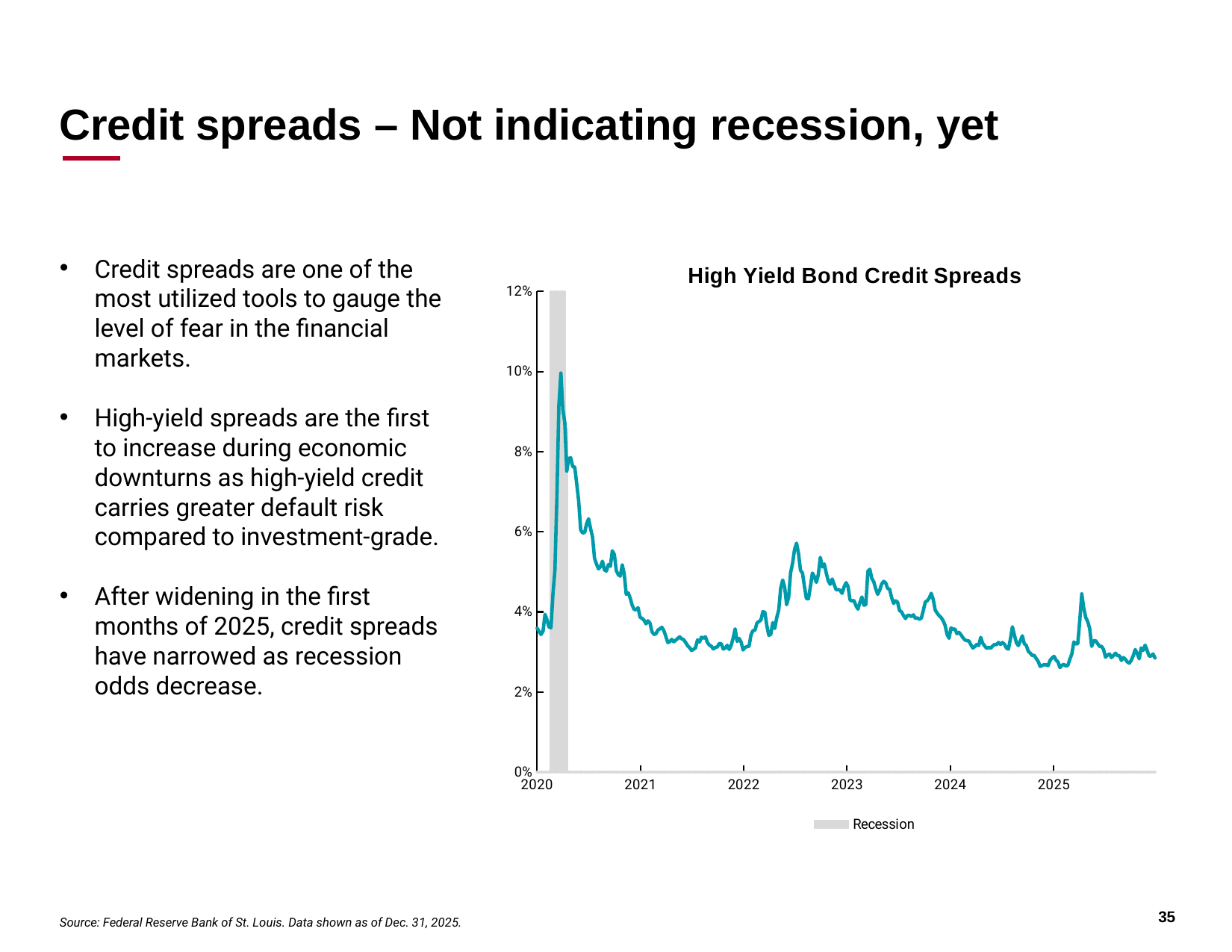

# Credit spreads – Not indicating recession, yet

### Chart: High Yield Bond Credit Spreads

| Category | Recession | ICE BofA US High Yield Index Option-Adjusted Spread |
|---|---|---|
| 43833 | 0.0 | 3.5925 |
| 43840 | 0.0 | 3.516 |
| 43847 | 0.0 | 3.436 |
| 43854 | 0.0 | 3.52 |
| 43861 | 0.0 | 3.94 |
| 43868 | 0.0 | 3.804 |
| 43875 | 0.0 | 3.624 |
| 43882 | 1.0 | 3.604 |
| 43889 | 1.0 | 4.428 |
| 43896 | 1.0 | 5.051666666666667 |
| 43903 | 1.0 | 6.88 |
| 43910 | 1.0 | 9.148 |
| 43917 | 1.0 | 9.962 |
| 43924 | 1.0 | 9.06 |
| 43931 | 1.0 | 8.7275 |
| 43938 | 0.7142857142857143 | 7.516 |
| 43945 | 0.0 | 7.834 |
| 43952 | 0.0 | 7.846 |
| 43959 | 0.0 | 7.622 |
| 43966 | 0.0 | 7.618 |
| 43973 | 0.0 | 7.212 |
| 43980 | 0.0 | 6.764 |
| 43987 | 0.0 | 6.046666666666667 |
| 43994 | 0.0 | 5.972 |
| 44001 | 0.0 | 5.982 |
| 44008 | 0.0 | 6.198 |
| 44015 | 0.0 | 6.326 |
| 44022 | 0.0 | 6.082 |
| 44029 | 0.0 | 5.87 |
| 44036 | 0.0 | 5.34 |
| 44043 | 0.0 | 5.192 |
| 44050 | 0.0 | 5.074 |
| 44057 | 0.0 | 5.128 |
| 44064 | 0.0 | 5.266 |
| 44071 | 0.0 | 5.048 |
| 44078 | 0.0 | 5.018 |
| 44085 | 0.0 | 5.182 |
| 44092 | 0.0 | 5.138 |
| 44099 | 0.0 | 5.524 |
| 44106 | 0.0 | 5.434 |
| 44113 | 0.0 | 5.03 |
| 44120 | 0.0 | 4.928 |
| 44127 | 0.0 | 4.894 |
| 44134 | 0.0 | 5.176 |
| 44141 | 0.0 | 4.948333333333333 |
| 44148 | 0.0 | 4.442 |
| 44155 | 0.0 | 4.474 |
| 44162 | 0.0 | 4.35 |
| 44169 | 0.0 | 4.168 |
| 44176 | 0.0 | 4.062 |
| 44183 | 0.0 | 4.054 |
| 44190 | 0.0 | 4.105 |
| 44197 | 0.0 | 3.8675 |
| 44204 | 0.0 | 3.838 |
| 44211 | 0.0 | 3.792 |
| 44218 | 0.0 | 3.702 |
| 44225 | 0.0 | 3.778 |
| 44232 | 0.0 | 3.72 |
| 44239 | 0.0 | 3.508 |
| 44246 | 0.0 | 3.438 |
| 44253 | 0.0 | 3.454 |
| 44260 | 0.0 | 3.5483333333333333 |
| 44267 | 0.0 | 3.578 |
| 44274 | 0.0 | 3.616 |
| 44281 | 0.0 | 3.534 |
| 44288 | 0.0 | 3.39 |
| 44295 | 0.0 | 3.234 |
| 44302 | 0.0 | 3.256 |
| 44309 | 0.0 | 3.314 |
| 44316 | 0.0 | 3.256 |
| 44323 | 0.0 | 3.29 |
| 44330 | 0.0 | 3.336 |
| 44337 | 0.0 | 3.378 |
| 44344 | 0.0 | 3.33 |
| 44351 | 0.0 | 3.308 |
| 44358 | 0.0 | 3.238 |
| 44365 | 0.0 | 3.158 |
| 44372 | 0.0 | 3.108 |
| 44379 | 0.0 | 3.036 |
| 44386 | 0.0 | 3.068 |
| 44393 | 0.0 | 3.102 |
| 44400 | 0.0 | 3.304 |
| 44407 | 0.0 | 3.246 |
| 44414 | 0.0 | 3.368333333333333 |
| 44421 | 0.0 | 3.346 |
| 44428 | 0.0 | 3.378 |
| 44435 | 0.0 | 3.238 |
| 44442 | 0.0 | 3.172 |
| 44449 | 0.0 | 3.142 |
| 44456 | 0.0 | 3.076 |
| 44463 | 0.0 | 3.114 |
| 44470 | 0.0 | 3.126 |
| 44477 | 0.0 | 3.212 |
| 44484 | 0.0 | 3.206 |
| 44491 | 0.0 | 3.074 |
| 44498 | 0.0 | 3.094 |
| 44505 | 0.0 | 3.1683333333333334 |
| 44512 | 0.0 | 3.064 |
| 44519 | 0.0 | 3.164 |
| 44526 | 0.0 | 3.348 |
| 44533 | 0.0 | 3.576 |
| 44540 | 0.0 | 3.264 |
| 44547 | 0.0 | 3.338 |
| 44554 | 0.0 | 3.2475 |
| 44561 | 0.0 | 3.05 |
| 44568 | 0.0 | 3.112 |
| 44575 | 0.0 | 3.134 |
| 44582 | 0.0 | 3.142 |
| 44589 | 0.0 | 3.43 |
| 44596 | 0.0 | 3.532 |
| 44603 | 0.0 | 3.542 |
| 44610 | 0.0 | 3.722 |
| 44617 | 0.0 | 3.76 |
| 44624 | 0.0 | 3.796 |
| 44631 | 0.0 | 4.006 |
| 44638 | 0.0 | 3.99 |
| 44645 | 0.0 | 3.654 |
| 44652 | 0.0 | 3.416 |
| 44659 | 0.0 | 3.438 |
| 44666 | 0.0 | 3.7325 |
| 44673 | 0.0 | 3.586 |
| 44680 | 0.0 | 3.856 |
| 44687 | 0.0 | 4.05 |
| 44694 | 0.0 | 4.588 |
| 44701 | 0.0 | 4.796 |
| 44708 | 0.0 | 4.614 |
| 44715 | 0.0 | 4.18 |
| 44722 | 0.0 | 4.36 |
| 44729 | 0.0 | 4.982 |
| 44736 | 0.0 | 5.216 |
| 44743 | 0.0 | 5.556 |
| 44750 | 0.0 | 5.716 |
| 44757 | 0.0 | 5.452 |
| 44764 | 0.0 | 5.04 |
| 44771 | 0.0 | 4.966 |
| 44778 | 0.0 | 4.628333333333333 |
| 44785 | 0.0 | 4.332 |
| 44792 | 0.0 | 4.328 |
| 44799 | 0.0 | 4.632 |
| 44806 | 0.0 | 4.97 |
| 44813 | 0.0 | 4.878 |
| 44820 | 0.0 | 4.738 |
| 44827 | 0.0 | 4.932 |
| 44834 | 0.0 | 5.36 |
| 44841 | 0.0 | 5.122 |
| 44848 | 0.0 | 5.198 |
| 44855 | 0.0 | 4.968 |
| 44862 | 0.0 | 4.778 |
| 44869 | 0.0 | 4.688 |
| 44876 | 0.0 | 4.82 |
| 44883 | 0.0 | 4.684 |
| 44890 | 0.0 | 4.55 |
| 44897 | 0.0 | 4.558 |
| 44904 | 0.0 | 4.538 |
| 44911 | 0.0 | 4.464 |
| 44918 | 0.0 | 4.622 |
| 44925 | 0.0 | 4.73 |
| 44932 | 0.0 | 4.636 |
| 44939 | 0.0 | 4.3 |
| 44946 | 0.0 | 4.274 |
| 44953 | 0.0 | 4.284 |
| 44960 | 0.0 | 4.152 |
| 44967 | 0.0 | 4.068 |
| 44974 | 0.0 | 4.236 |
| 44981 | 0.0 | 4.372 |
| 44988 | 0.0 | 4.166 |
| 44995 | 0.0 | 4.184 |
| 45002 | 0.0 | 5.014 |
| 45009 | 0.0 | 5.064 |
| 45016 | 0.0 | 4.838 |
| 45023 | 0.0 | 4.7475 |
| 45030 | 0.0 | 4.574 |
| 45037 | 0.0 | 4.438 |
| 45044 | 0.0 | 4.546 |
| 45051 | 0.0 | 4.698333333333333 |
| 45058 | 0.0 | 4.762 |
| 45065 | 0.0 | 4.724 |
| 45072 | 0.0 | 4.586 |
| 45079 | 0.0 | 4.566 |
| 45086 | 0.0 | 4.358 |
| 45093 | 0.0 | 4.212 |
| 45100 | 0.0 | 4.278 |
| 45107 | 0.0 | 4.242 |
| 45114 | 0.0 | 4.034 |
| 45121 | 0.0 | 4.0 |
| 45128 | 0.0 | 3.91 |
| 45135 | 0.0 | 3.834 |
| 45142 | 0.0 | 3.912 |
| 45149 | 0.0 | 3.914 |
| 45156 | 0.0 | 3.884 |
| 45163 | 0.0 | 3.926 |
| 45170 | 0.0 | 3.838 |
| 45177 | 0.0 | 3.85 |
| 45184 | 0.0 | 3.816 |
| 45191 | 0.0 | 3.846 |
| 45198 | 0.0 | 4.032 |
| 45205 | 0.0 | 4.246666666666667 |
| 45212 | 0.0 | 4.28 |
| 45219 | 0.0 | 4.346 |
| 45226 | 0.0 | 4.464 |
| 45233 | 0.0 | 4.316 |
| 45240 | 0.0 | 4.046 |
| 45247 | 0.0 | 3.97 |
| 45254 | 0.0 | 3.904 |
| 45261 | 0.0 | 3.86 |
| 45268 | 0.0 | 3.782 |
| 45275 | 0.0 | 3.664 |
| 45282 | 0.0 | 3.44 |
| 45289 | 0.0 | 3.3425 |
| 45296 | 0.0 | 3.602 |
| 45303 | 0.0 | 3.566 |
| 45310 | 0.0 | 3.572 |
| 45317 | 0.0 | 3.456 |
| 45324 | 0.0 | 3.49 |
| 45331 | 0.0 | 3.432 |
| 45338 | 0.0 | 3.356 |
| 45345 | 0.0 | 3.3 |
| 45352 | 0.0 | 3.282 |
| 45359 | 0.0 | 3.274 |
| 45366 | 0.0 | 3.184 |
| 45373 | 0.0 | 3.1 |
| 45380 | 0.0 | 3.1325 |
| 45387 | 0.0 | 3.191666666666667 |
| 45394 | 0.0 | 3.16 |
| 45401 | 0.0 | 3.364 |
| 45408 | 0.0 | 3.216 |
| 45415 | 0.0 | 3.15 |
| 45422 | 0.0 | 3.09 |
| 45429 | 0.0 | 3.116 |
| 45436 | 0.0 | 3.092 |
| 45443 | 0.0 | 3.15 |
| 45450 | 0.0 | 3.188 |
| 45457 | 0.0 | 3.184 |
| 45464 | 0.0 | 3.236 |
| 45471 | 0.0 | 3.19 |
| 45478 | 0.0 | 3.236666666666667 |
| 45485 | 0.0 | 3.19 |
| 45492 | 0.0 | 3.096 |
| 45499 | 0.0 | 3.07 |
| 45506 | 0.0 | 3.33 |
| 45513 | 0.0 | 3.628 |
| 45520 | 0.0 | 3.424 |
| 45527 | 0.0 | 3.226 |
| 45534 | 0.0 | 3.158 |
| 45541 | 0.0 | 3.28 |
| 45548 | 0.0 | 3.404 |
| 45555 | 0.0 | 3.206 |
| 45562 | 0.0 | 3.166 |
| 45569 | 0.0 | 3.018 |
| 45576 | 0.0 | 2.97 |
| 45583 | 0.0 | 2.914 |
| 45590 | 0.0 | 2.914 |
| 45597 | 0.0 | 2.8375 |
| 45604 | 0.0 | 2.766 |
| 45611 | 0.0 | 2.64 |
| 45618 | 0.0 | 2.66 |
| 45625 | 0.0 | 2.684 |
| 45632 | 0.0 | 2.68 |
| 45639 | 0.0 | 2.66 |
| 45646 | 0.0 | 2.79 |
| 45653 | 0.0 | 2.85 |
| 45660 | 0.0 | 2.89 |
| 45667 | 0.0 | 2.8 |
| 45674 | 0.0 | 2.75 |
| 45681 | 0.0 | 2.61 |
| 45688 | 0.0 | 2.67 |
| 45695 | 0.0 | 2.69 |
| 45702 | 0.0 | 2.65 |
| 45709 | 0.0 | 2.67 |
| 45716 | 0.0 | 2.82 |
| 45723 | 0.0 | 2.95 |
| 45730 | 0.0 | 3.25 |
| 45737 | 0.0 | 3.2 |
| 45744 | 0.0 | 3.21 |
| 45751 | 0.0 | 3.79 |
| 45758 | 0.0 | 4.45 |
| 45765 | 0.0 | 4.1 |
| 45772 | 0.0 | 3.86 |
| 45779 | 0.0 | 3.76 |
| 45786 | 0.0 | 3.59 |
| 45793 | 0.0 | 3.14 |
| 45800 | 0.0 | 3.28 |
| 45807 | 0.0 | 3.28 |
| 45814 | 0.0 | 3.21 |
| 45821 | 0.0 | 3.14 |
| 45828 | 0.0 | 3.14 |
| 45835 | 0.0 | 3.06 |
| 45842 | 0.0 | 2.87 |
| 45849 | 0.0 | 2.92 |
| 45856 | 0.0 | 2.95 |
| 45863 | 0.0 | 2.86 |
| 45870 | 0.0 | 2.91 |
| 45877 | 0.0 | 2.97 |
| 45884 | 0.0 | 2.91 |
| 45891 | 0.0 | 2.91 |
| 45898 | 0.0 | 2.79 |
| 45905 | 0.0 | 2.86 |
| 45912 | 0.0 | 2.82 |
| 45919 | 0.0 | 2.75 |
| 45926 | 0.0 | 2.72 |
| 45933 | 0.0 | 2.79 |
| 45940 | 0.0 | 2.91 |
| 45947 | 0.0 | 3.06 |
| 45954 | 0.0 | 2.96 |
| 45961 | 0.0 | 2.83 |
| 45968 | 0.0 | 3.1 |
| 45975 | 0.0 | 3.04 |
| 45982 | 0.0 | 3.17 |
| 45989 | 0.0 | 3.04 |
| 45996 | 0.0 | 2.9 |
| 46003 | 0.0 | 2.9 |
| 46010 | 0.0 | 2.95 |
| 46017 | 0.0 | 2.85 |
Credit spreads are one of the most utilized tools to gauge the level of fear in the financial markets.

High-yield spreads are the first to increase during economic downturns as high-yield credit carries greater default risk compared to investment-grade.

After widening in the first months of 2025, credit spreads have narrowed as recession odds decrease.

Source: Federal Reserve Bank of St. Louis. Data shown as of Dec. 31, 2025.
35